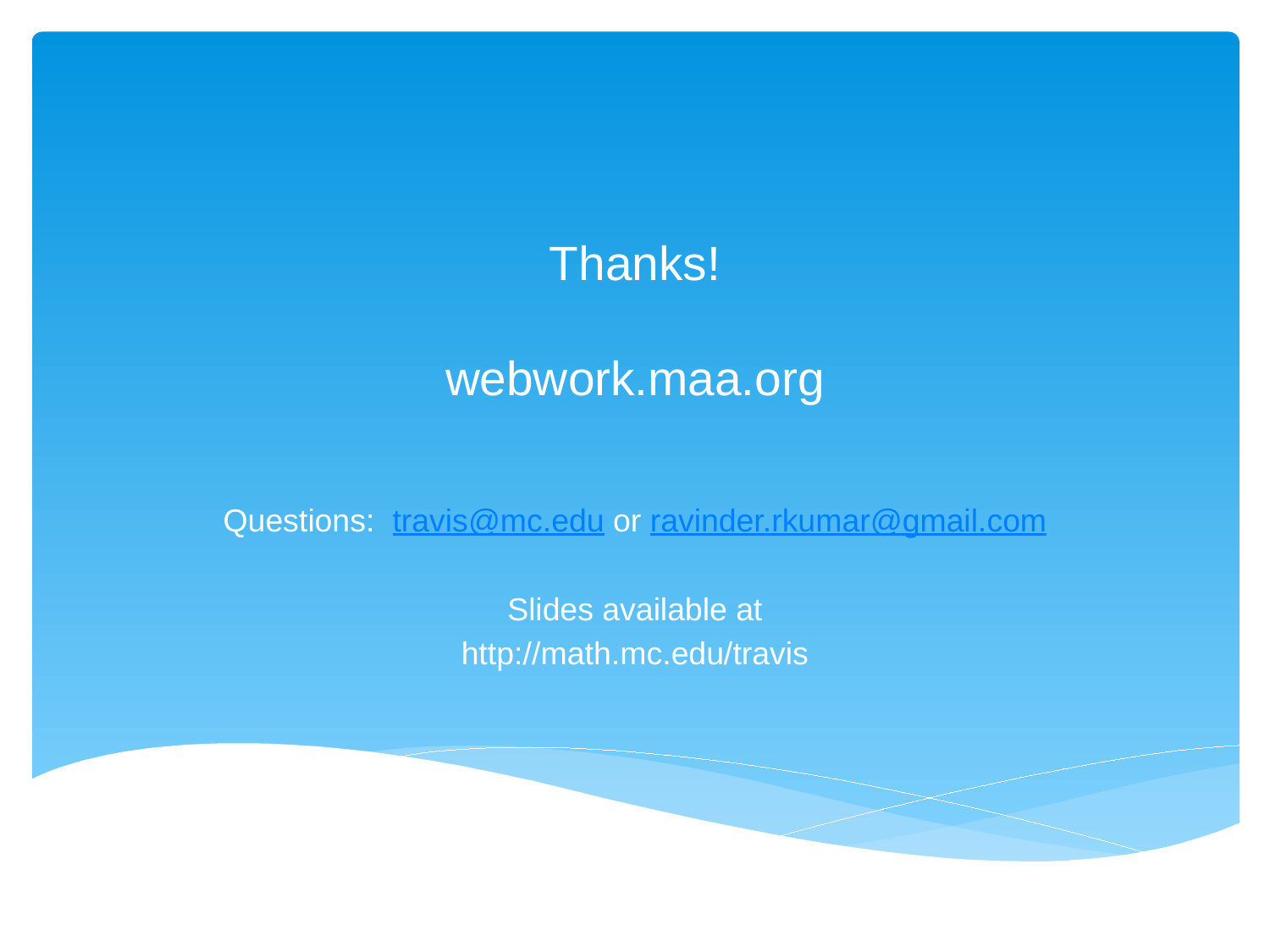

# Thanks! webwork.maa.org
Questions:  travis@mc.edu or ravinder.rkumar@gmail.com

Slides available at
http://math.mc.edu/travis